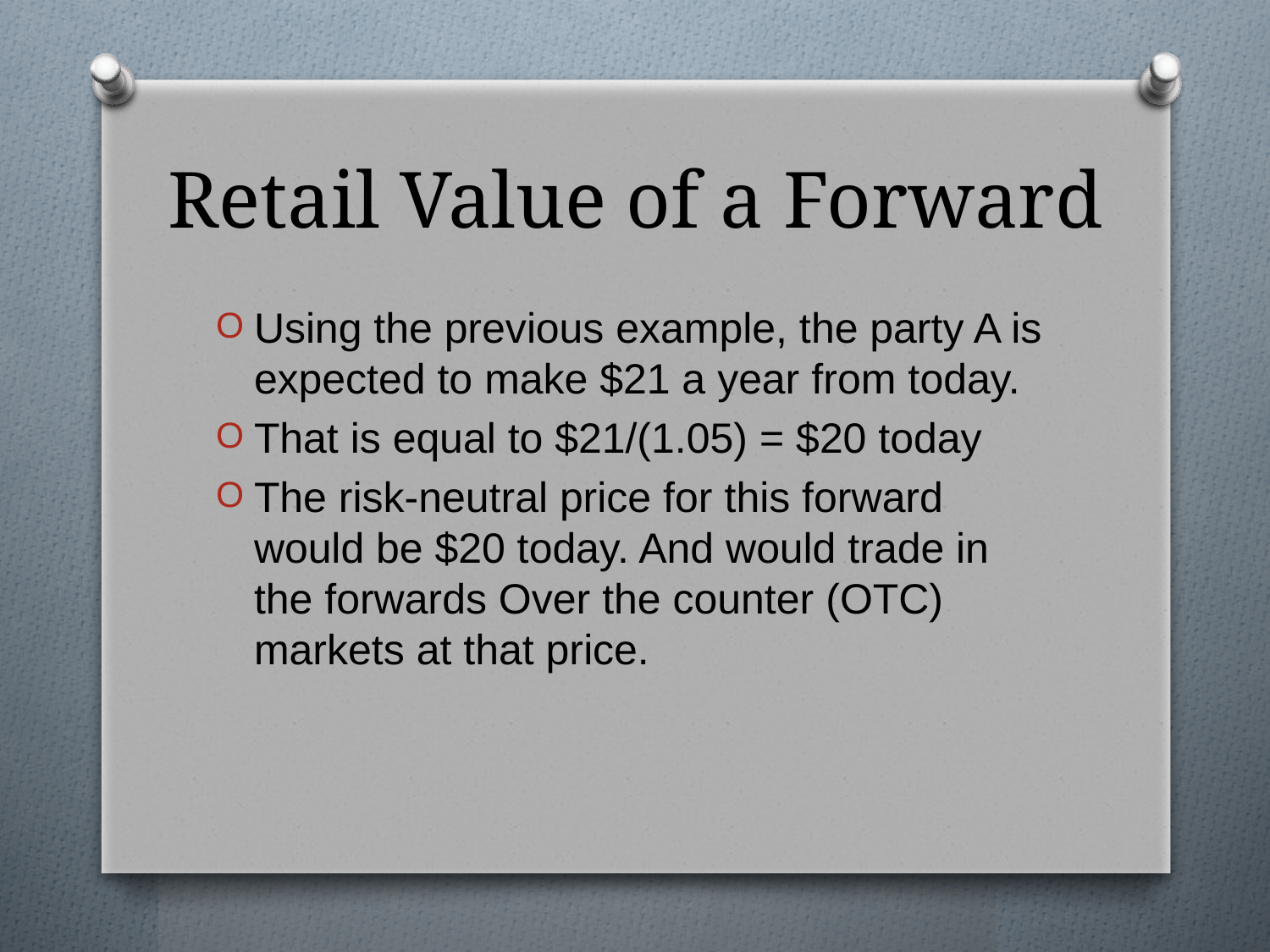

# Retail Value of a Forward
Using the previous example, the party A is expected to make $21 a year from today.
That is equal to $21/(1.05) = $20 today
The risk-neutral price for this forward would be $20 today. And would trade in the forwards Over the counter (OTC) markets at that price.